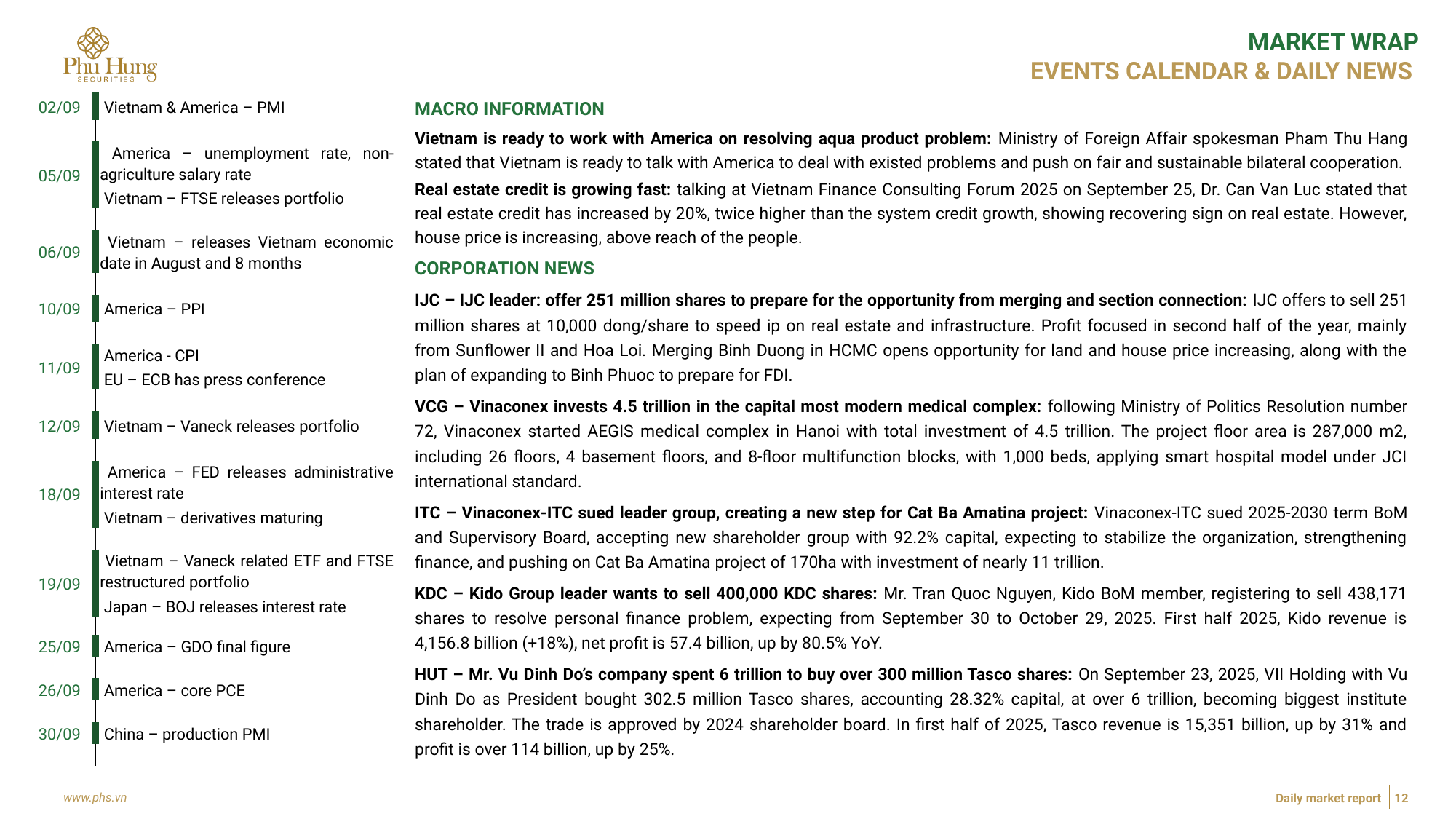

EVENTS CALENDAR & DAILY NEWS
MACRO INFORMATION
Vietnam is ready to work with America on resolving aqua product problem: Ministry of Foreign Affair spokesman Pham Thu Hang stated that Vietnam is ready to talk with America to deal with existed problems and push on fair and sustainable bilateral cooperation.
Real estate credit is growing fast: talking at Vietnam Finance Consulting Forum 2025 on September 25, Dr. Can Van Luc stated that real estate credit has increased by 20%, twice higher than the system credit growth, showing recovering sign on real estate. However, house price is increasing, above reach of the people.
CORPORATION NEWS
IJC – IJC leader: offer 251 million shares to prepare for the opportunity from merging and section connection: IJC offers to sell 251 million shares at 10,000 dong/share to speed ip on real estate and infrastructure. Profit focused in second half of the year, mainly from Sunflower II and Hoa Loi. Merging Binh Duong in HCMC opens opportunity for land and house price increasing, along with the plan of expanding to Binh Phuoc to prepare for FDI.
VCG – Vinaconex invests 4.5 trillion in the capital most modern medical complex: following Ministry of Politics Resolution number 72, Vinaconex started AEGIS medical complex in Hanoi with total investment of 4.5 trillion. The project floor area is 287,000 m2, including 26 floors, 4 basement floors, and 8-floor multifunction blocks, with 1,000 beds, applying smart hospital model under JCI international standard.
ITC – Vinaconex-ITC sued leader group, creating a new step for Cat Ba Amatina project: Vinaconex-ITC sued 2025-2030 term BoM and Supervisory Board, accepting new shareholder group with 92.2% capital, expecting to stabilize the organization, strengthening finance, and pushing on Cat Ba Amatina project of 170ha with investment of nearly 11 trillion.
KDC – Kido Group leader wants to sell 400,000 KDC shares: Mr. Tran Quoc Nguyen, Kido BoM member, registering to sell 438,171 shares to resolve personal finance problem, expecting from September 30 to October 29, 2025. First half 2025, Kido revenue is 4,156.8 billion (+18%), net profit is 57.4 billion, up by 80.5% YoY.
HUT – Mr. Vu Dinh Do’s company spent 6 trillion to buy over 300 million Tasco shares: On September 23, 2025, VII Holding with Vu Dinh Do as President bought 302.5 million Tasco shares, accounting 28.32% capital, at over 6 trillion, becoming biggest institute shareholder. The trade is approved by 2024 shareholder board. In first half of 2025, Tasco revenue is 15,351 billion, up by 31% and profit is over 114 billion, up by 25%.
| 02/09 | Vietnam & America – PMI |
| --- | --- |
|  |  |
| 05/09 | America – unemployment rate, non-agriculture salary rate Vietnam – FTSE releases portfolio |
|  |  |
| 06/09 | Vietnam – releases Vietnam economic date in August and 8 months |
|  |  |
| 10/09 | America – PPI |
|  |  |
| 11/09 | America - CPI EU – ECB has press conference |
|  |  |
| 12/09 | Vietnam – Vaneck releases portfolio |
|  |  |
| 18/09 | America – FED releases administrative interest rate Vietnam – derivatives maturing |
|  |  |
| 19/09 | Vietnam – Vaneck related ETF and FTSE restructured portfolio Japan – BOJ releases interest rate |
|  |  |
| 25/09 | America – GDO final figure |
|  |  |
| 26/09 | America – core PCE |
|  |  |
| 30/09 | China – production PMI |
|  |  |
www.phs.vn
12